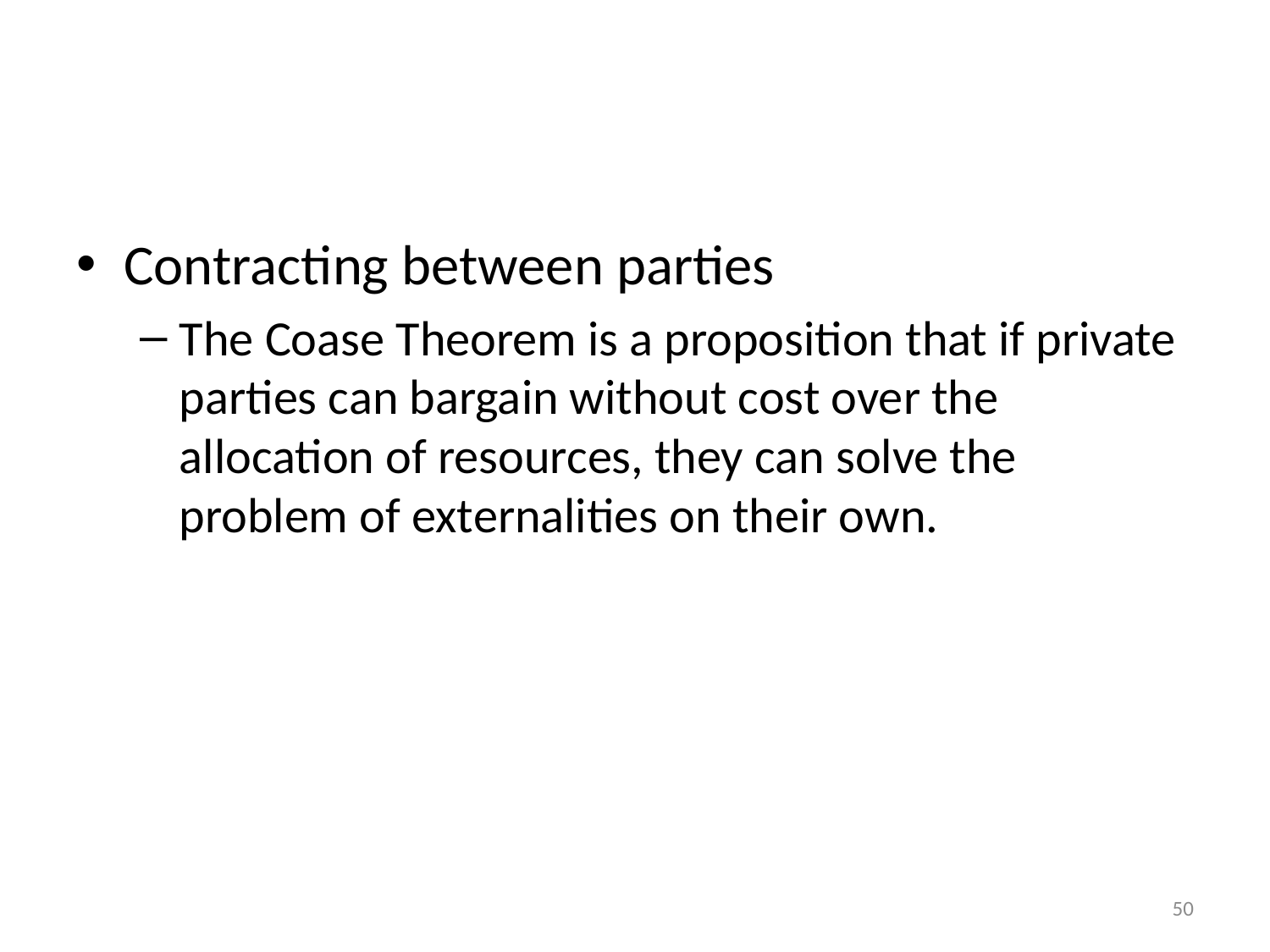

#
Contracting between parties
The Coase Theorem is a proposition that if private parties can bargain without cost over the allocation of resources, they can solve the problem of externalities on their own.
50